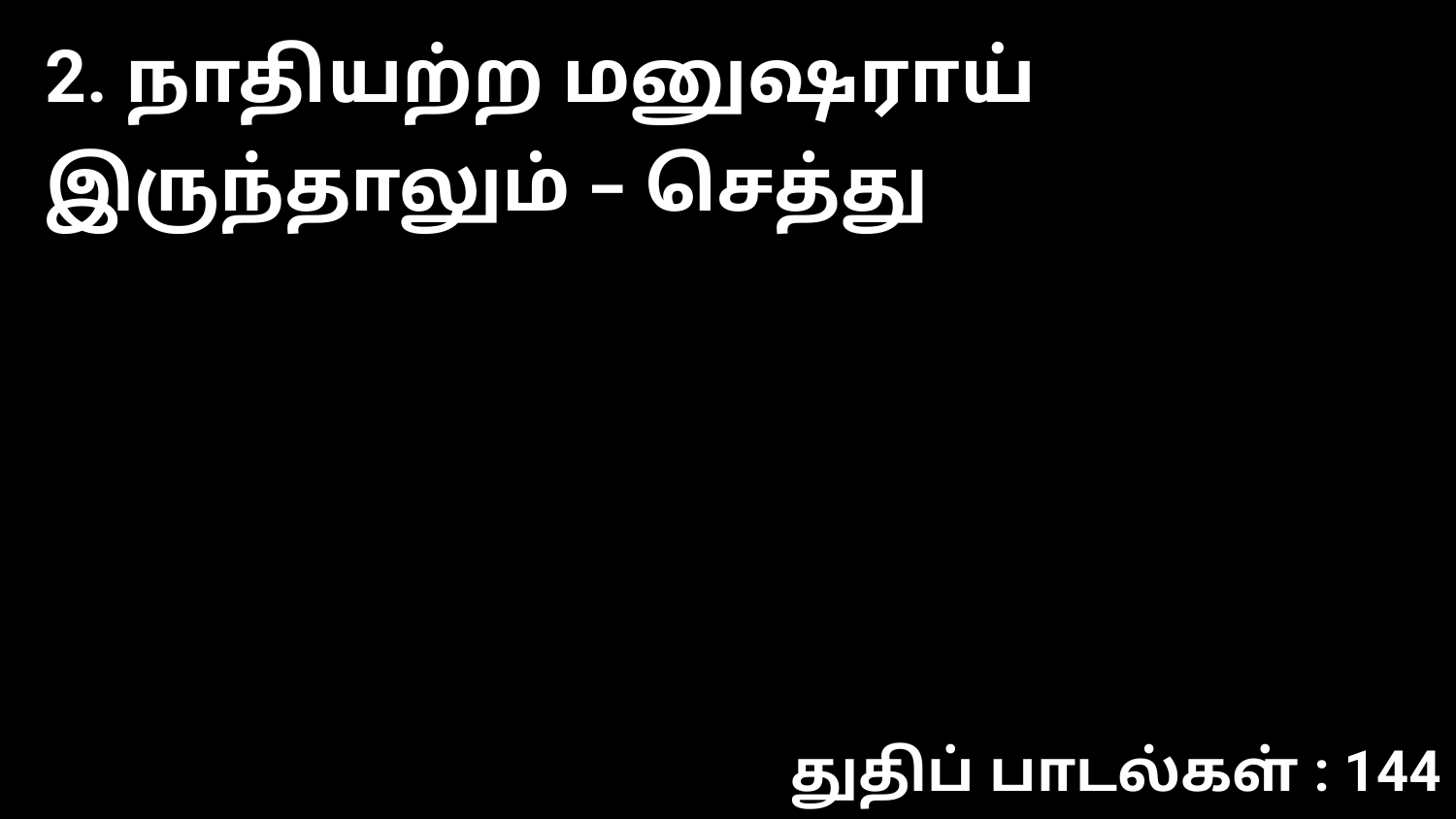

2. நாதியற்ற மனுஷராய் இருந்தாலும் – செத்து
துதிப் பாடல்கள் : 144